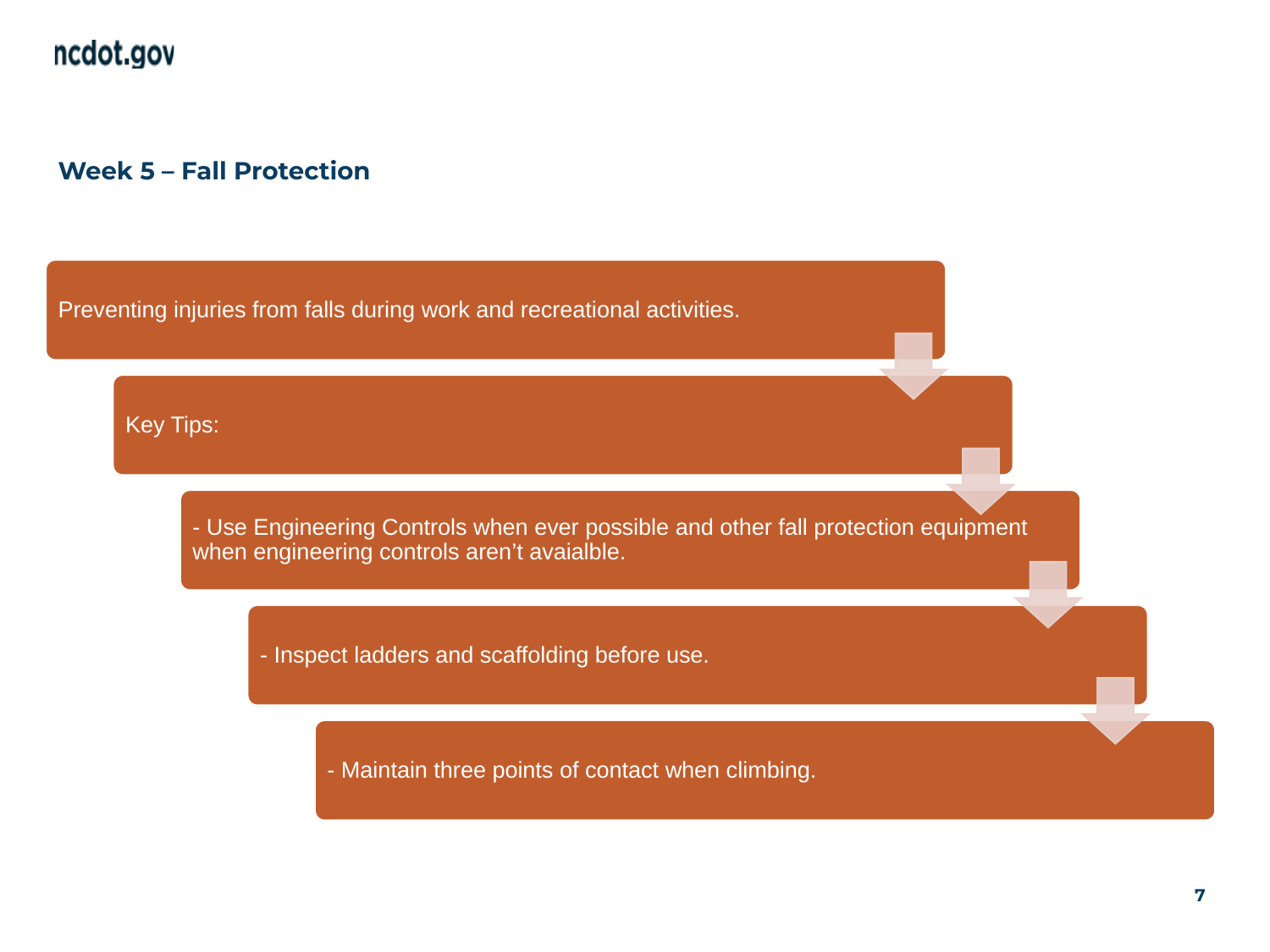

# Week 5 – Fall Protection

Preventing injuries from falls during work and recreational activities.
Key Tips:
- Use Engineering Controls when ever possible and other fall protection equipment when engineering controls aren’t avaialble.
- Inspect ladders and scaffolding before use.
- Maintain three points of contact when climbing.